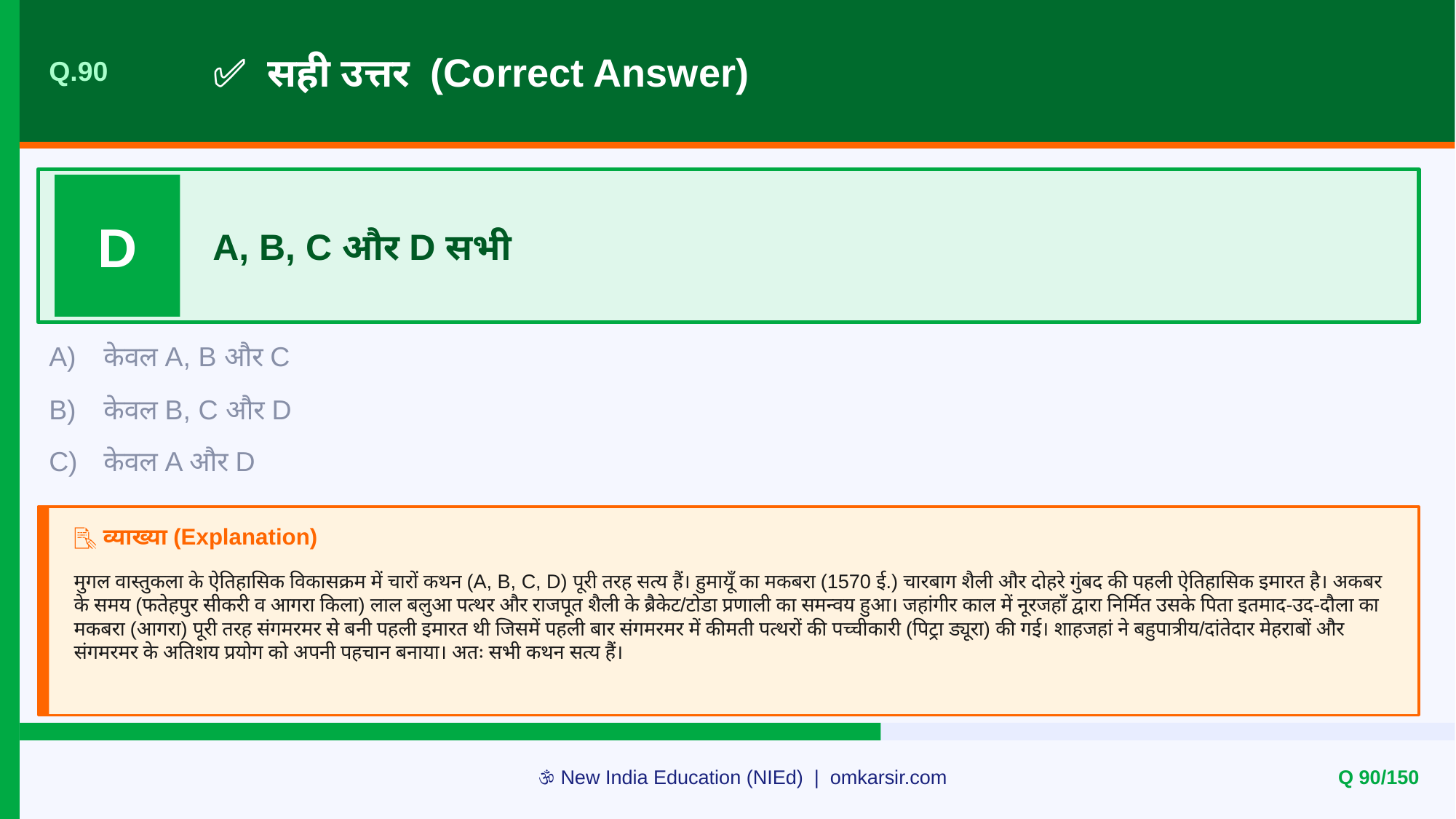

✅  सही उत्तर  (Correct Answer)
Q.90

D
A, B, C और D सभी
A)
केवल A, B और C
B)
केवल B, C और D
C)
केवल A और D

📝 व्याख्या (Explanation)
मुगल वास्तुकला के ऐतिहासिक विकासक्रम में चारों कथन (A, B, C, D) पूरी तरह सत्य हैं। हुमायूँ का मकबरा (1570 ई.) चारबाग शैली और दोहरे गुंबद की पहली ऐतिहासिक इमारत है। अकबर के समय (फतेहपुर सीकरी व आगरा किला) लाल बलुआ पत्थर और राजपूत शैली के ब्रैकेट/टोडा प्रणाली का समन्वय हुआ। जहांगीर काल में नूरजहाँ द्वारा निर्मित उसके पिता इतमाद-उद-दौला का मकबरा (आगरा) पूरी तरह संगमरमर से बनी पहली इमारत थी जिसमें पहली बार संगमरमर में कीमती पत्थरों की पच्चीकारी (पिट्रा ड्यूरा) की गई। शाहजहां ने बहुपात्रीय/दांतेदार मेहराबों और संगमरमर के अतिशय प्रयोग को अपनी पहचान बनाया। अतः सभी कथन सत्य हैं।

🕉️ New India Education (NIEd)  |  omkarsir.com
Q 90/150